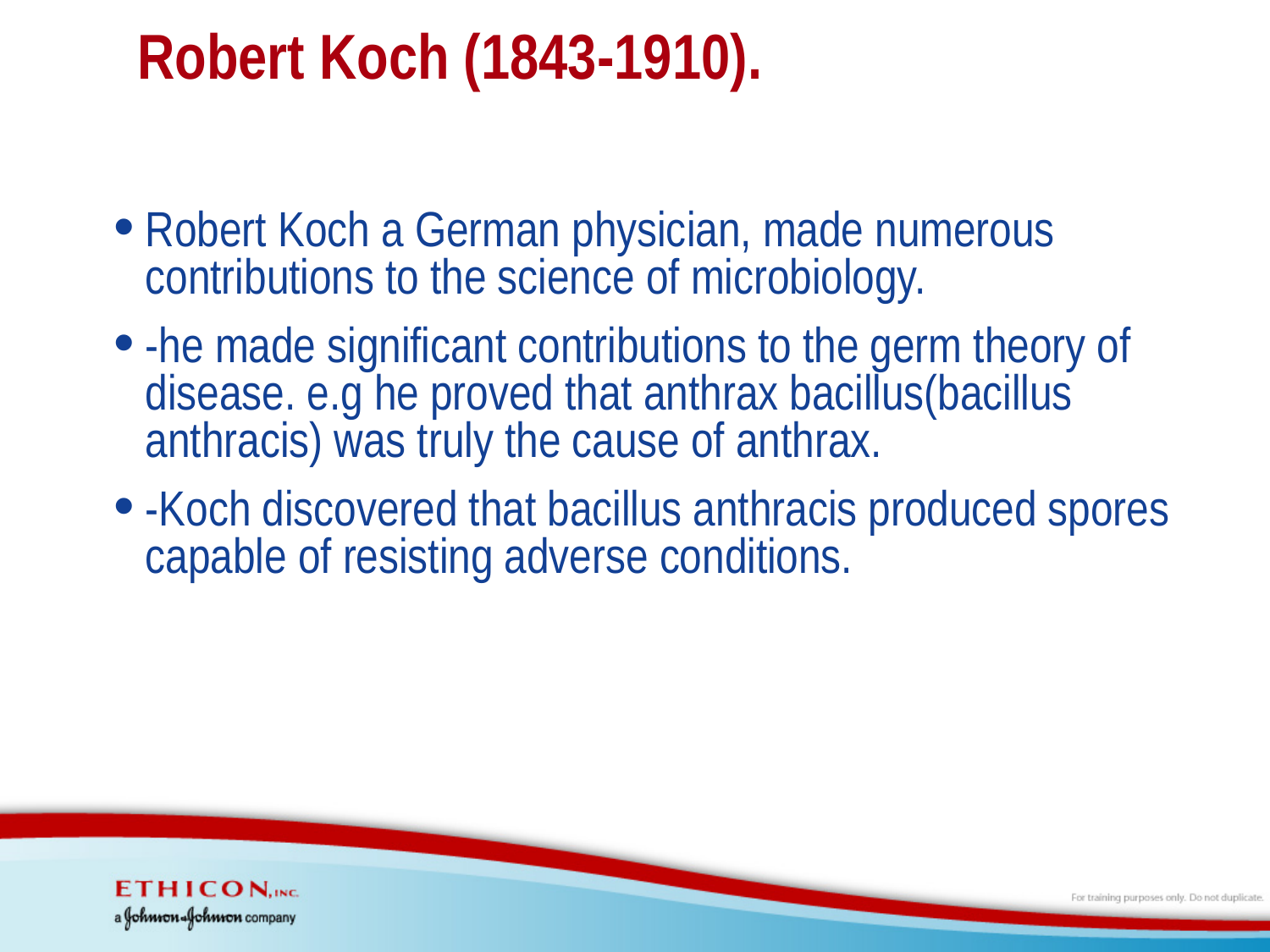

# Robert Koch (1843-1910).

Robert Koch a German physician, made numerous contributions to the science of microbiology.
-he made significant contributions to the germ theory of disease. e.g he proved that anthrax bacillus(bacillus anthracis) was truly the cause of anthrax.
-Koch discovered that bacillus anthracis produced spores capable of resisting adverse conditions.